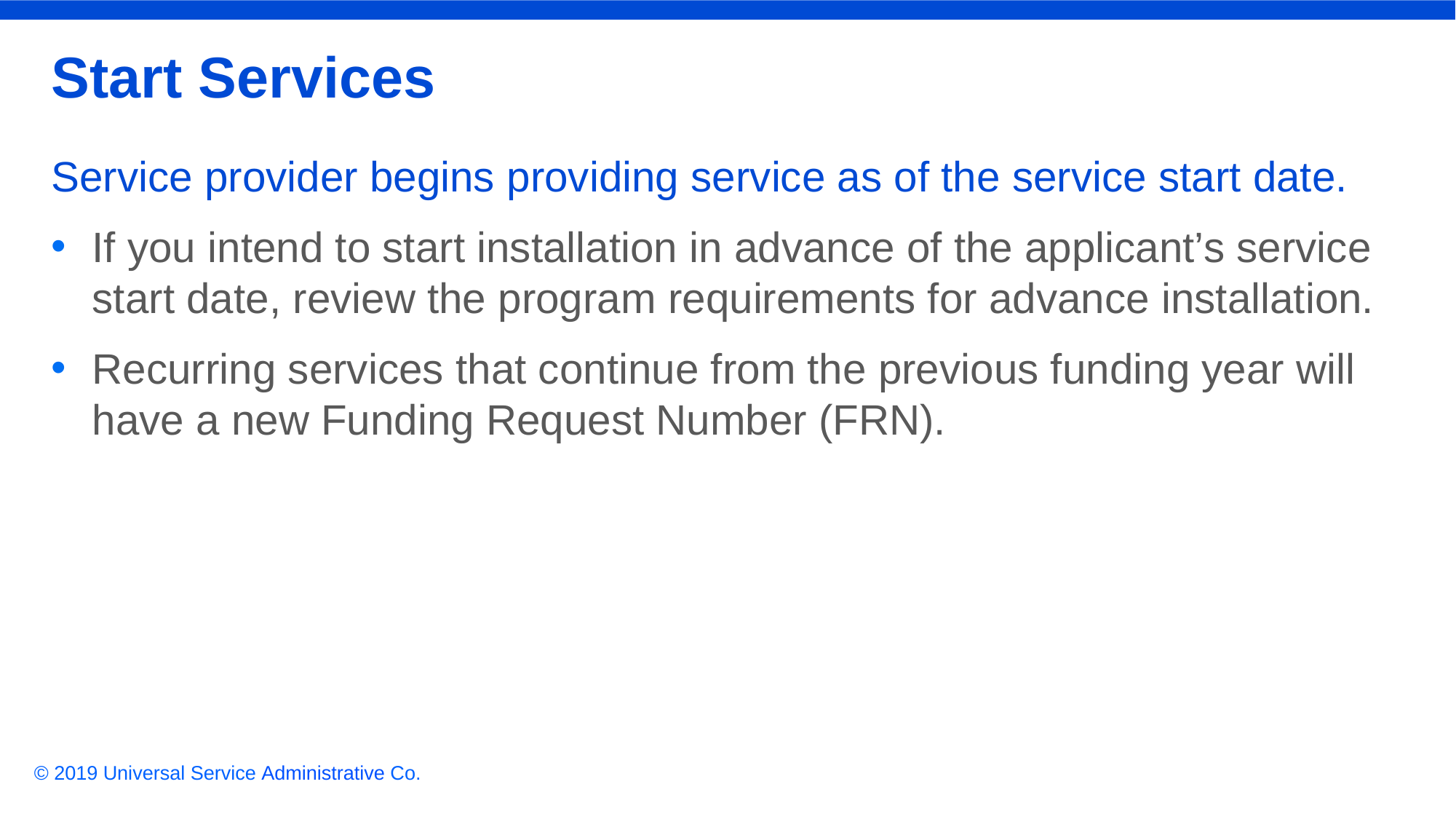

# Start Services
Service provider begins providing service as of the service start date.
If you intend to start installation in advance of the applicant’s service start date, review the program requirements for advance installation.
Recurring services that continue from the previous funding year will have a new Funding Request Number (FRN).
© 2019 Universal Service Administrative Co.